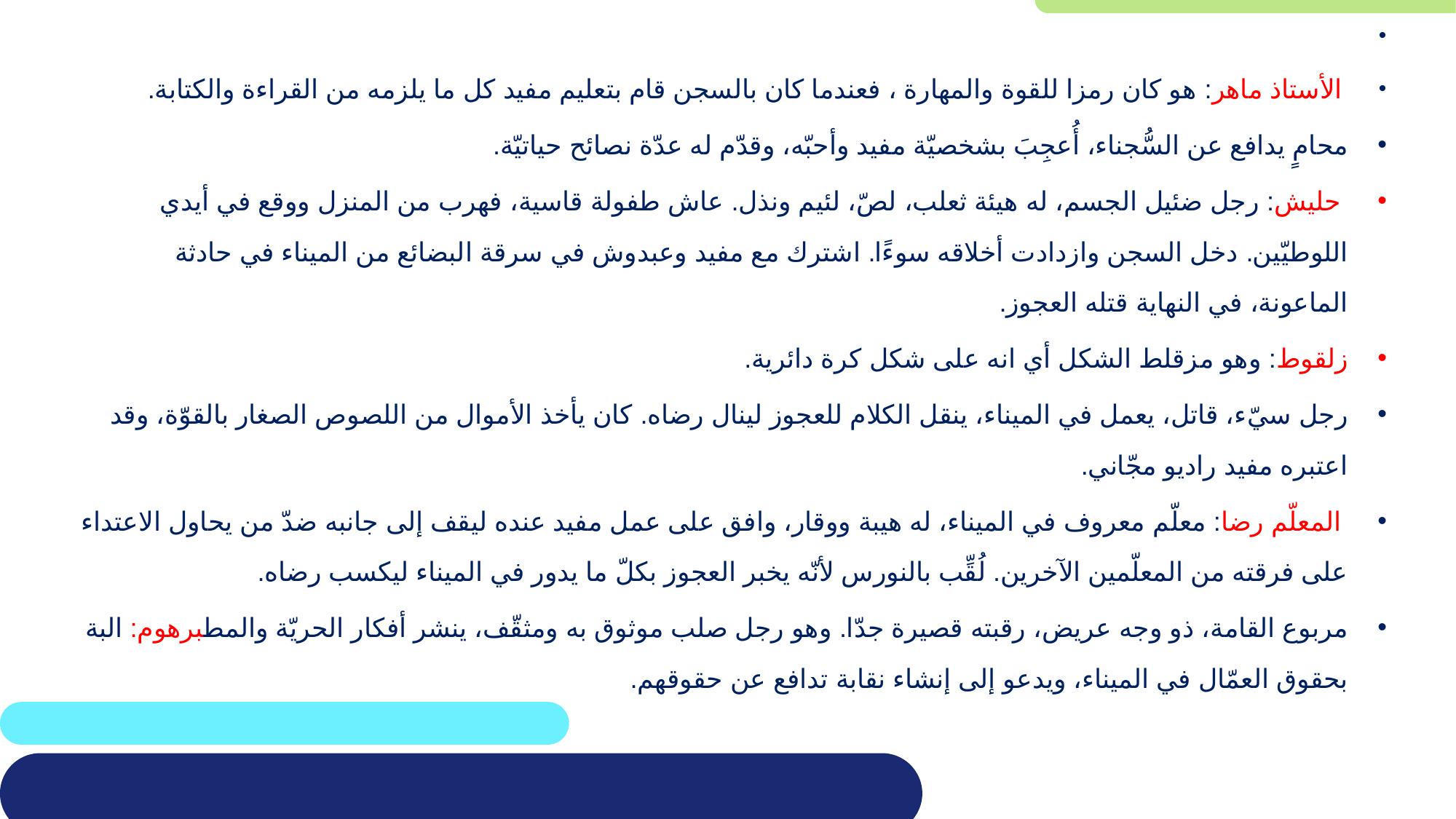

الأستاذ ماهر: هو كان رمزا للقوة والمهارة ، فعندما كان بالسجن قام بتعليم مفيد كل ما يلزمه من القراءة والكتابة.
محامٍ يدافع عن السُّجناء، أُعجِبَ بشخصيّة مفيد وأحبّه، وقدّم له عدّة نصائح حياتيّة.
 حليش: رجل ضئيل الجسم، له هيئة ثعلب، لصّ، لئيم ونذل. عاش طفولة قاسية، فهرب من المنزل ووقع في أيدي اللوطيّين. دخل السجن وازدادت أخلاقه سوءًا. اشترك مع مفيد وعبدوش في سرقة البضائع من الميناء في حادثة الماعونة، في النهاية قتله العجوز.
زلقوط: وهو مزقلط الشكل أي انه على شكل كرة دائرية.
رجل سيّء، قاتل، يعمل في الميناء، ينقل الكلام للعجوز لينال رضاه. كان يأخذ الأموال من اللصوص الصغار بالقوّة، وقد اعتبره مفيد راديو مجّاني.
 المعلّم رضا: معلّم معروف في الميناء، له هيبة ووقار، وافق على عمل مفيد عنده ليقف إلى جانبه ضدّ من يحاول الاعتداء على فرقته من المعلّمين الآخرين. لُقِّب بالنورس لأنّه يخبر العجوز بكلّ ما يدور في الميناء ليكسب رضاه.
مربوع القامة، ذو وجه عريض، رقبته قصيرة جدّا. وهو رجل صلب موثوق به ومثقّف، ينشر أفكار الحريّة والمطبرهوم: البة بحقوق العمّال في الميناء، ويدعو إلى إنشاء نقابة تدافع عن حقوقهم.